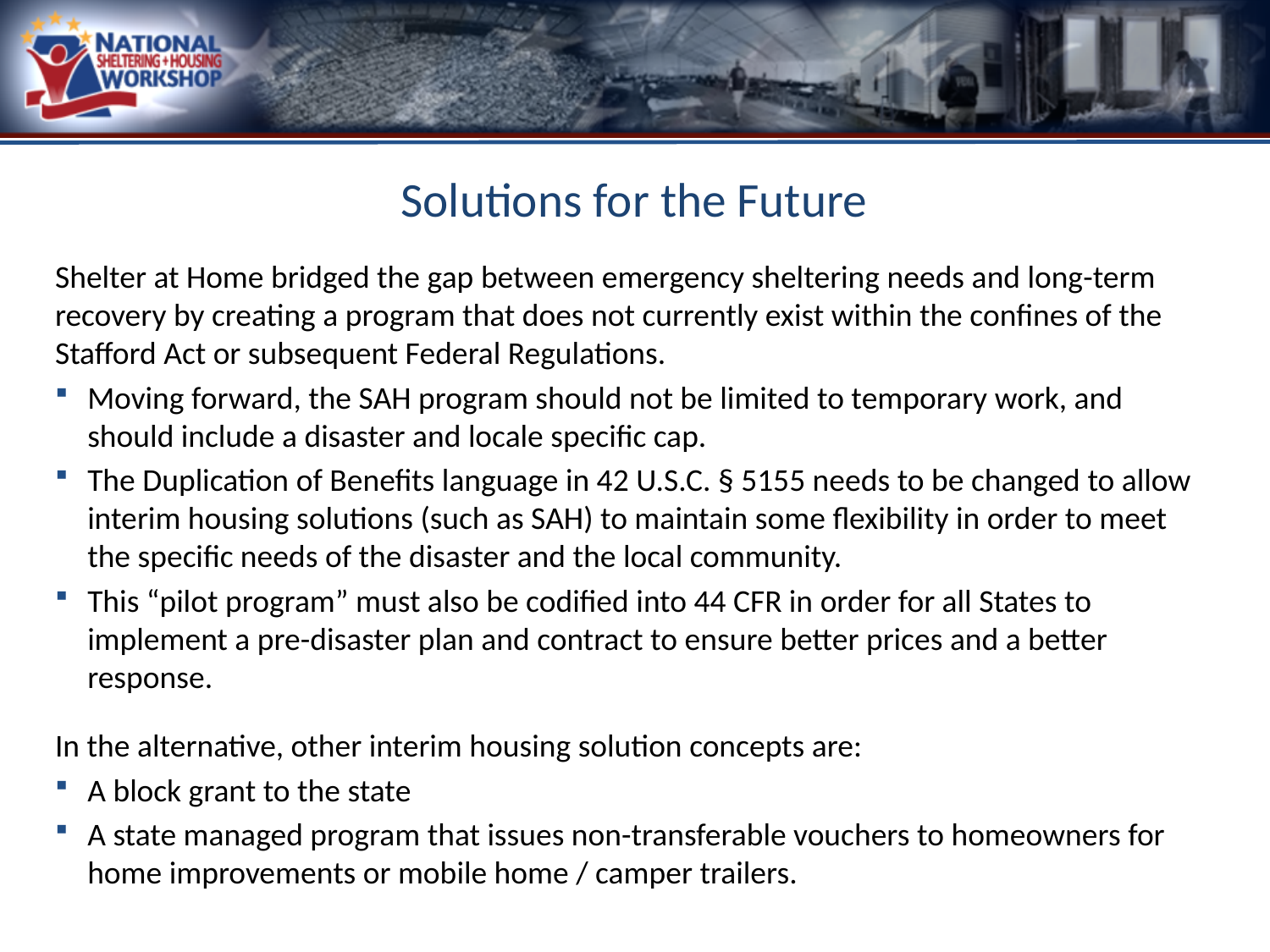

# Solutions for the Future
Shelter at Home bridged the gap between emergency sheltering needs and long-term recovery by creating a program that does not currently exist within the confines of the Stafford Act or subsequent Federal Regulations.
Moving forward, the SAH program should not be limited to temporary work, and should include a disaster and locale specific cap.
The Duplication of Benefits language in 42 U.S.C. § 5155 needs to be changed to allow interim housing solutions (such as SAH) to maintain some flexibility in order to meet the specific needs of the disaster and the local community.
This “pilot program” must also be codified into 44 CFR in order for all States to implement a pre-disaster plan and contract to ensure better prices and a better response.

In the alternative, other interim housing solution concepts are:
A block grant to the state
A state managed program that issues non-transferable vouchers to homeowners for home improvements or mobile home / camper trailers.

PROGRAM APPLICATION METHODS